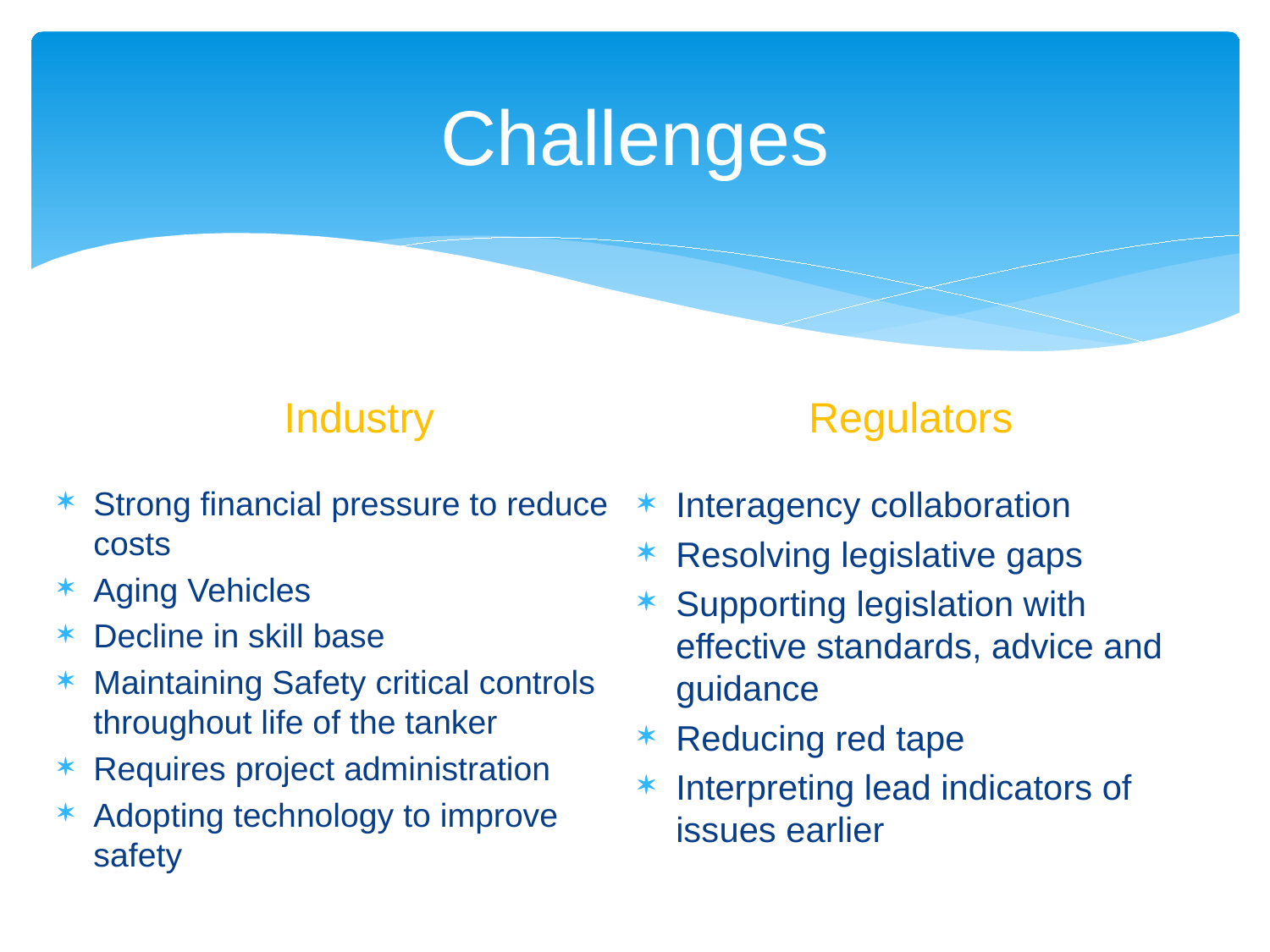

# Challenges
Regulators
Industry
Strong financial pressure to reduce costs
Aging Vehicles
Decline in skill base
Maintaining Safety critical controls throughout life of the tanker
Requires project administration
Adopting technology to improve safety

Interagency collaboration
Resolving legislative gaps
Supporting legislation with effective standards, advice and guidance
Reducing red tape
Interpreting lead indicators of issues earlier